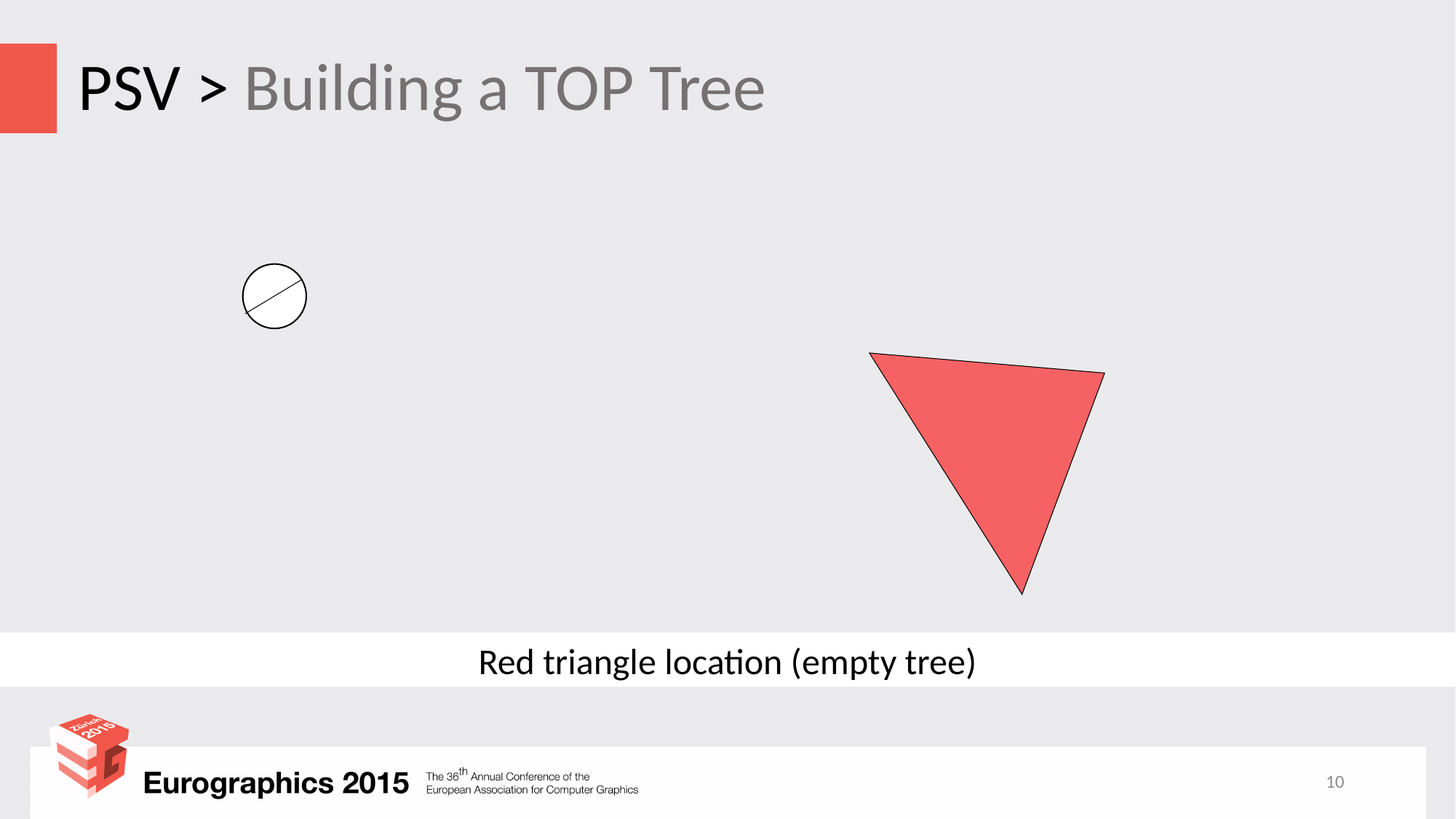

# PSV > Building a TOP Tree

Red triangle location (empty tree)
10